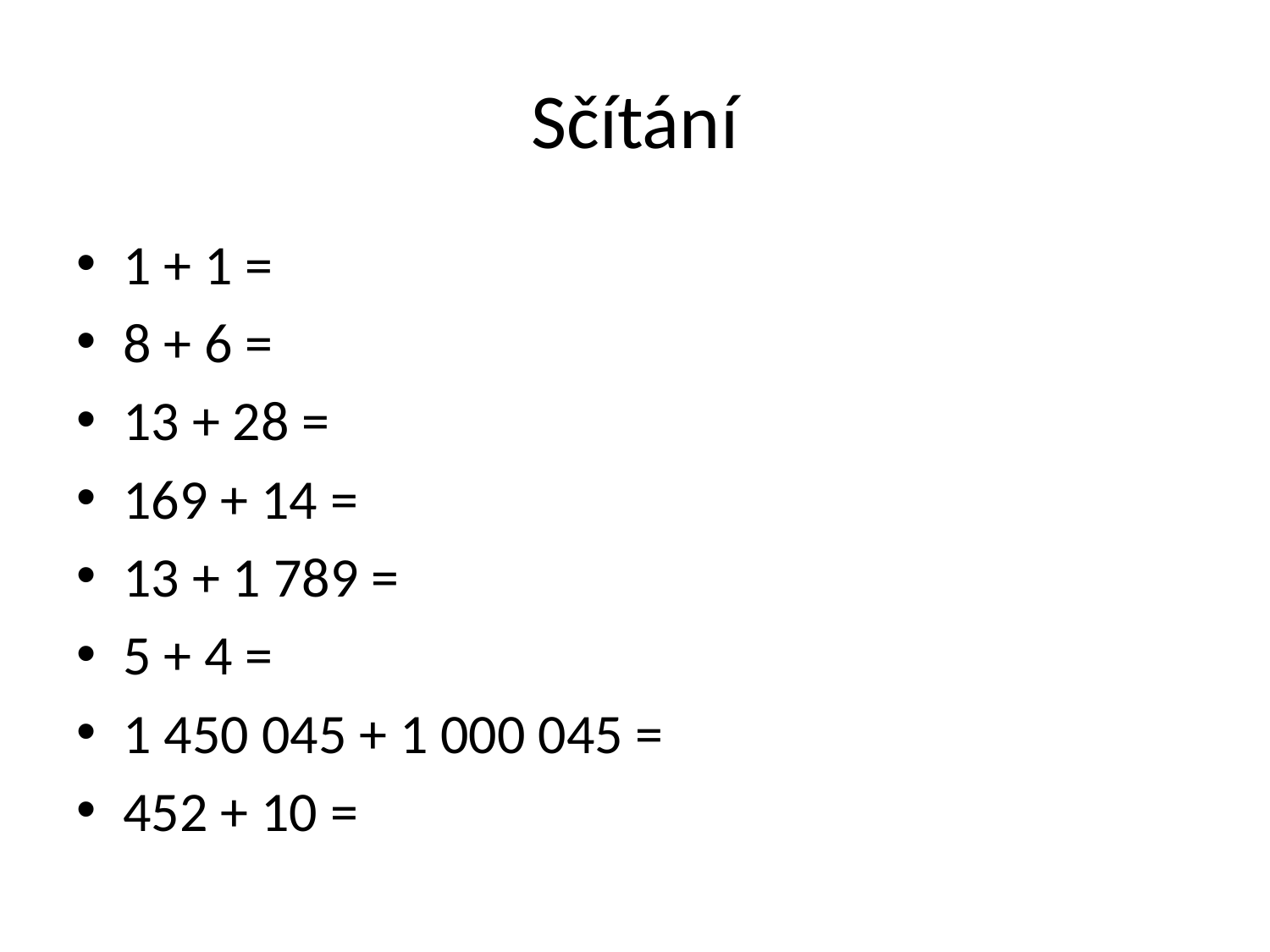

# Sčítání
1 + 1 =
8 + 6 =
13 + 28 =
169 + 14 =
13 + 1 789 =
5 + 4 =
1 450 045 + 1 000 045 =
452 + 10 =